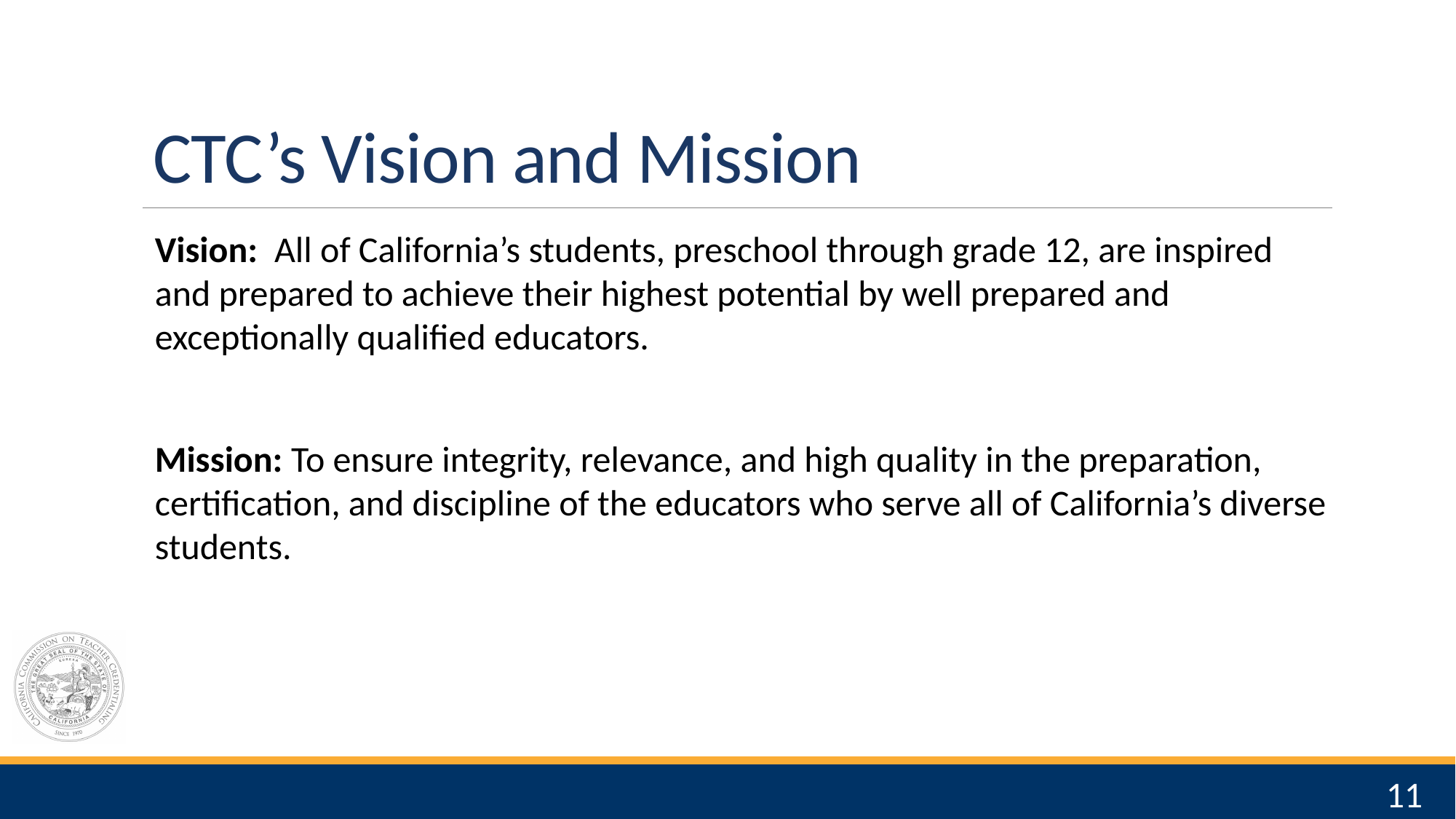

# CTC’s Vision and Mission
Vision:  All of California’s students, preschool through grade 12, are inspired and prepared to achieve their highest potential by well prepared and exceptionally qualified educators.

Mission: To ensure integrity, relevance, and high quality in the preparation, certification, and discipline of the educators who serve all of California’s diverse students.

11